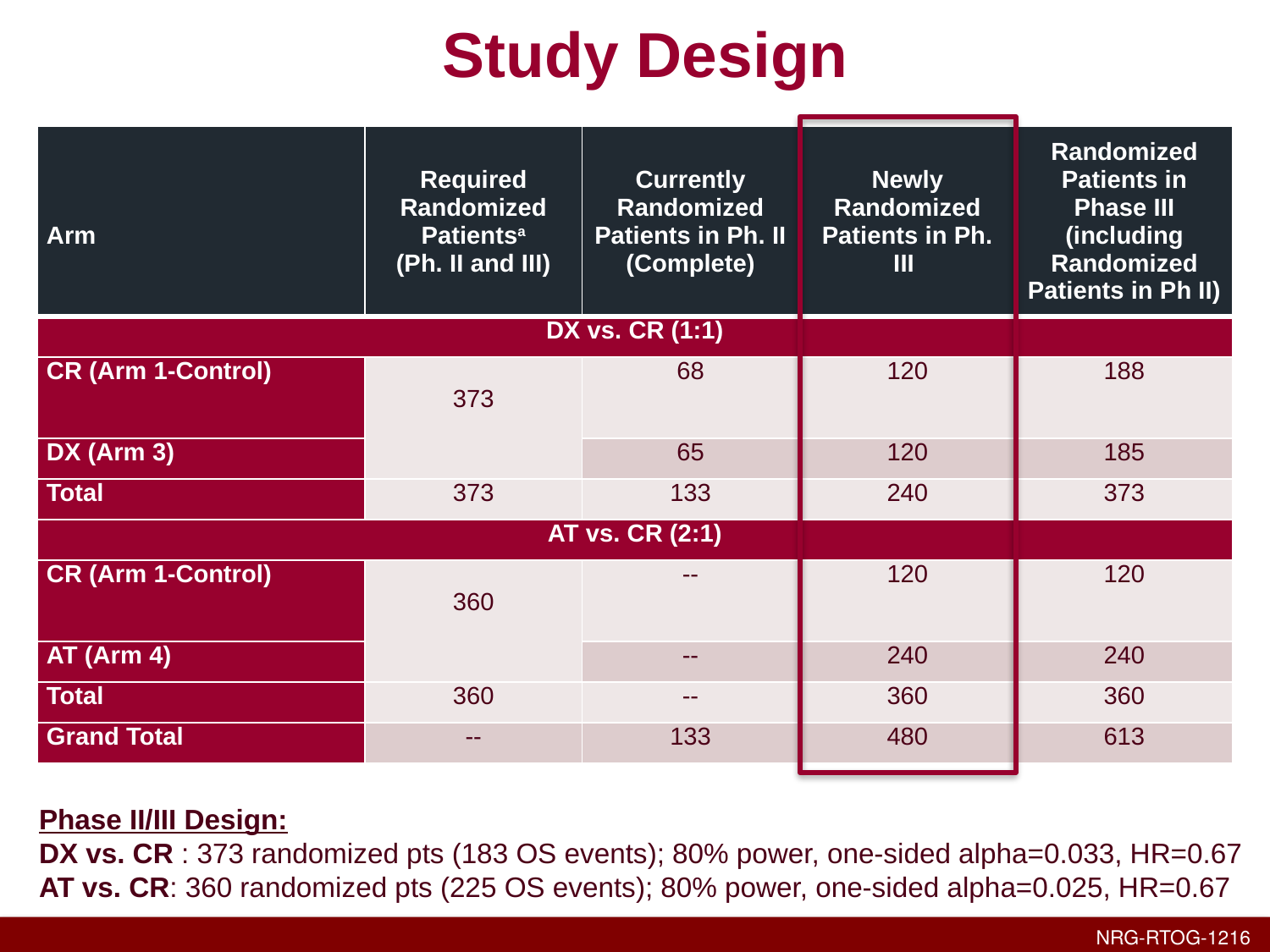

# Study Design

| Arm | Required Randomized Patientsa (Ph. II and III) | Currently Randomized Patients in Ph. II (Complete) | Newly Randomized Patients in Ph. III | Randomized Patients in Phase III (including Randomized Patients in Ph II) |
| --- | --- | --- | --- | --- |
| DX vs. CR (1:1) |  |  |  |  |
| CR (Arm 1-Control) | 373 | 68 | 120 | 188 |
| DX (Arm 3) |  | 65 | 120 | 185 |
| Total | 373 | 133 | 240 | 373 |
| AT vs. CR (2:1) |  |  |  |  |
| CR (Arm 1-Control) | 360 | -- | 120 | 120 |
| AT (Arm 4) |  | -- | 240 | 240 |
| Total | 360 | -- | 360 | 360 |
| Grand Total | -- | 133 | 480 | 613 |
Phase III
65 months
7.5 patients/month
Phase II/III Design:
DX vs. CR : 373 randomized pts (183 OS events); 80% power, one-sided alpha=0.033, HR=0.67
AT vs. CR: 360 randomized pts (225 OS events); 80% power, one-sided alpha=0.025, HR=0.67
NRG-RTOG-1216